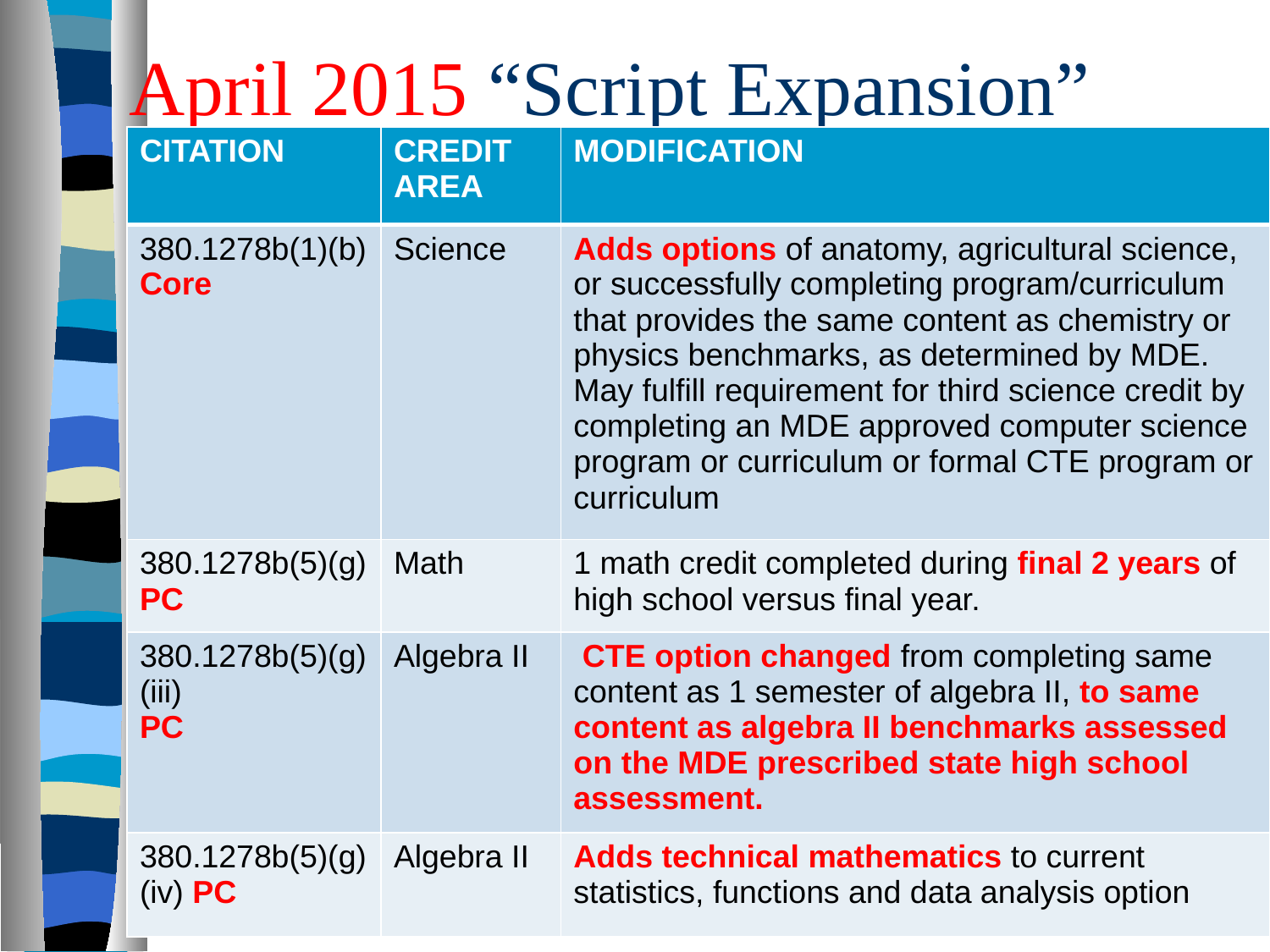

# April 2015 “Script Expansion”
| CITATION | CREDIT AREA | MODIFICATION |
| --- | --- | --- |
| 380.1278b(1)(b) Core | Science | Adds options of anatomy, agricultural science, or successfully completing program/curriculum that provides the same content as chemistry or physics benchmarks, as determined by MDE. May fulfill requirement for third science credit by completing an MDE approved computer science program or curriculum or formal CTE program or curriculum |
| 380.1278b(5)(g) PC | Math | 1 math credit completed during final 2 years of high school versus final year. |
| 380.1278b(5)(g) (iii) PC | Algebra II | CTE option changed from completing same content as 1 semester of algebra II, to same content as algebra II benchmarks assessed on the MDE prescribed state high school assessment. |
| 380.1278b(5)(g) (iv) PC | Algebra II | Adds technical mathematics to current statistics, functions and data analysis option |